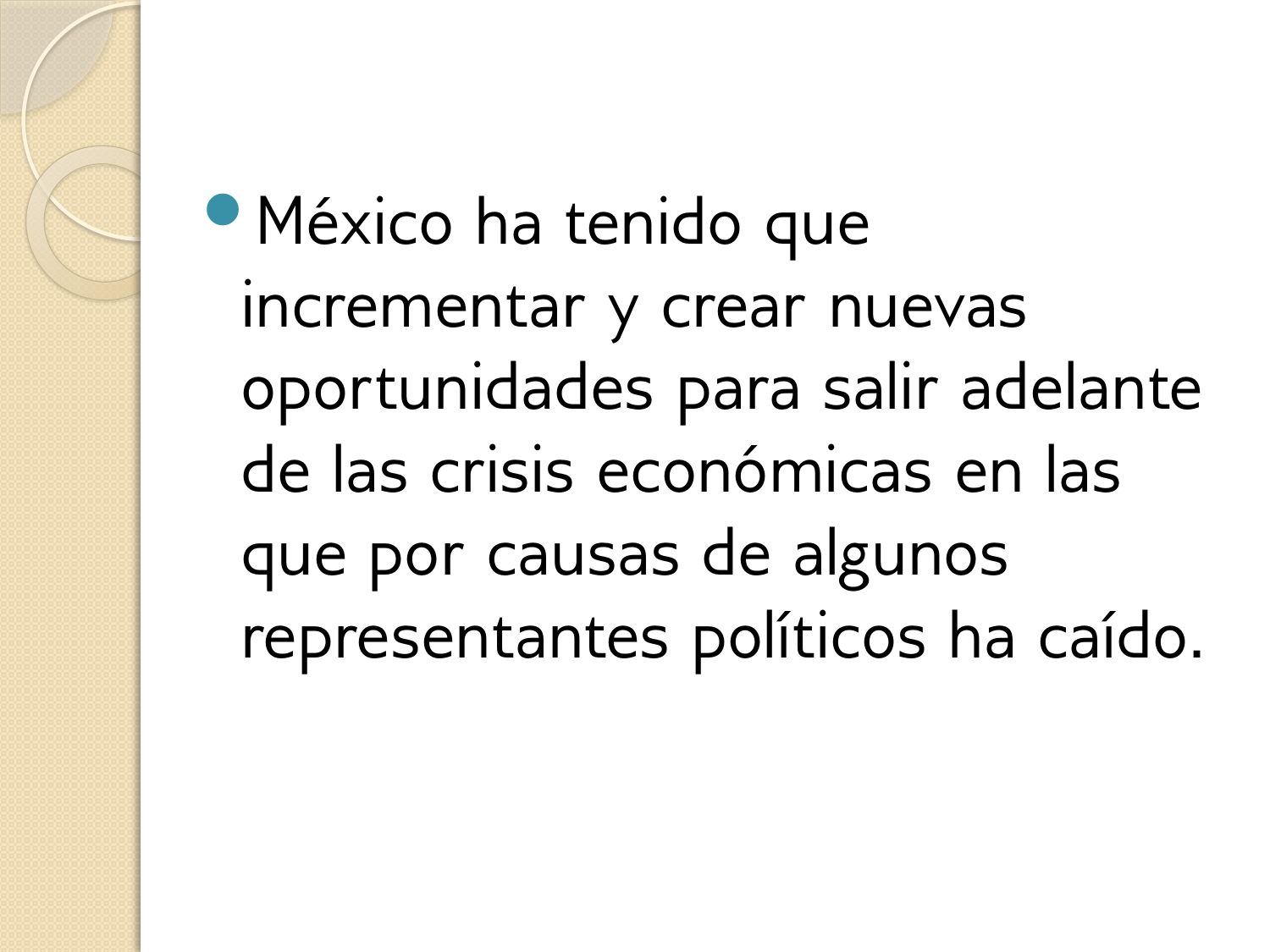

México ha tenido que incrementar y crear nuevas oportunidades para salir adelante de las crisis económicas en las que por causas de algunos representantes políticos ha caído.